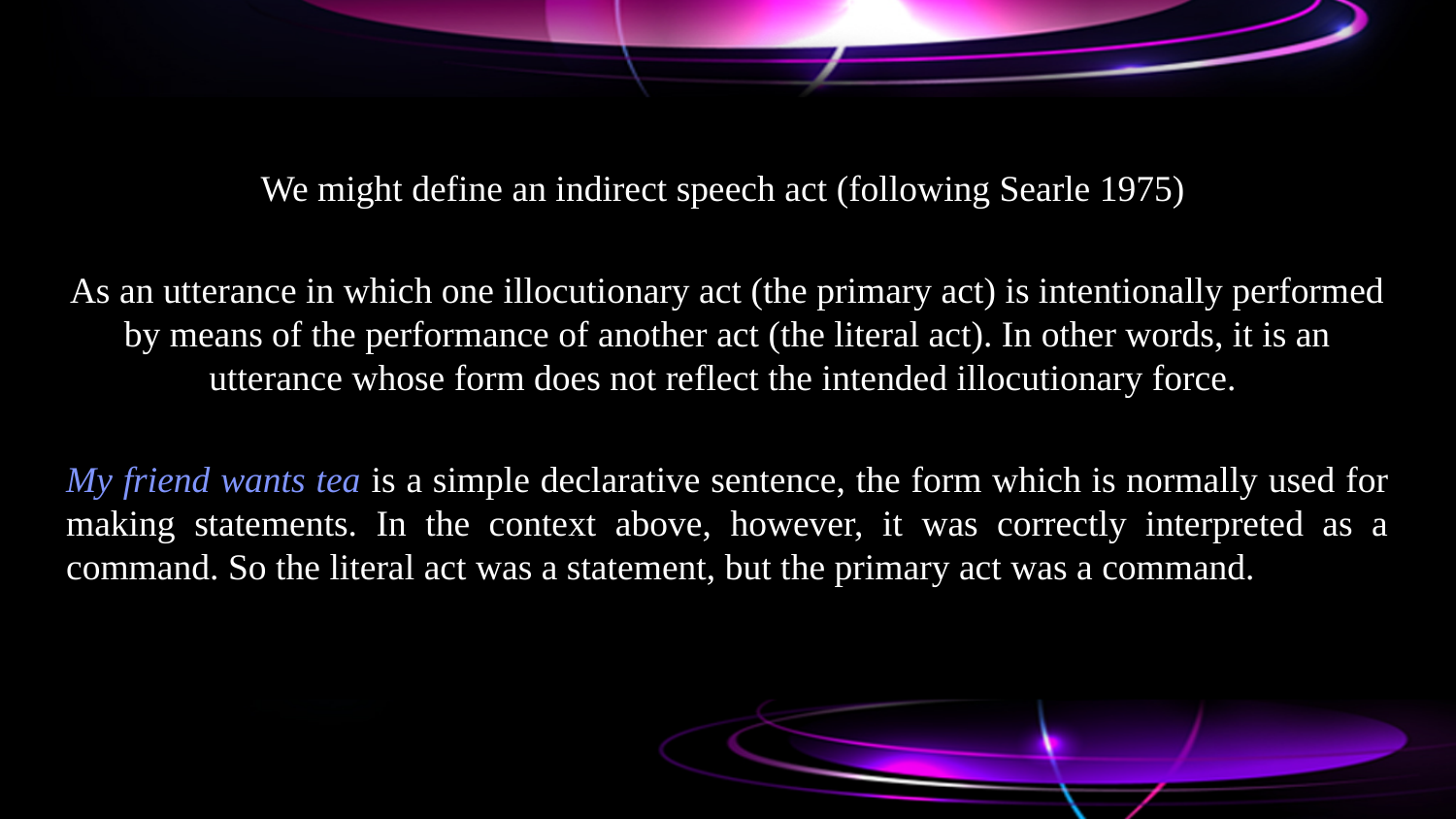

We might define an indirect speech act (following Searle 1975)

As an utterance in which one illocutionary act (the primary act) is intentionally performed by means of the performance of another act (the literal act). In other words, it is an utterance whose form does not reflect the intended illocutionary force.

My friend wants tea is a simple declarative sentence, the form which is normally used for making statements. In the context above, however, it was correctly interpreted as a command. So the literal act was a statement, but the primary act was a command.